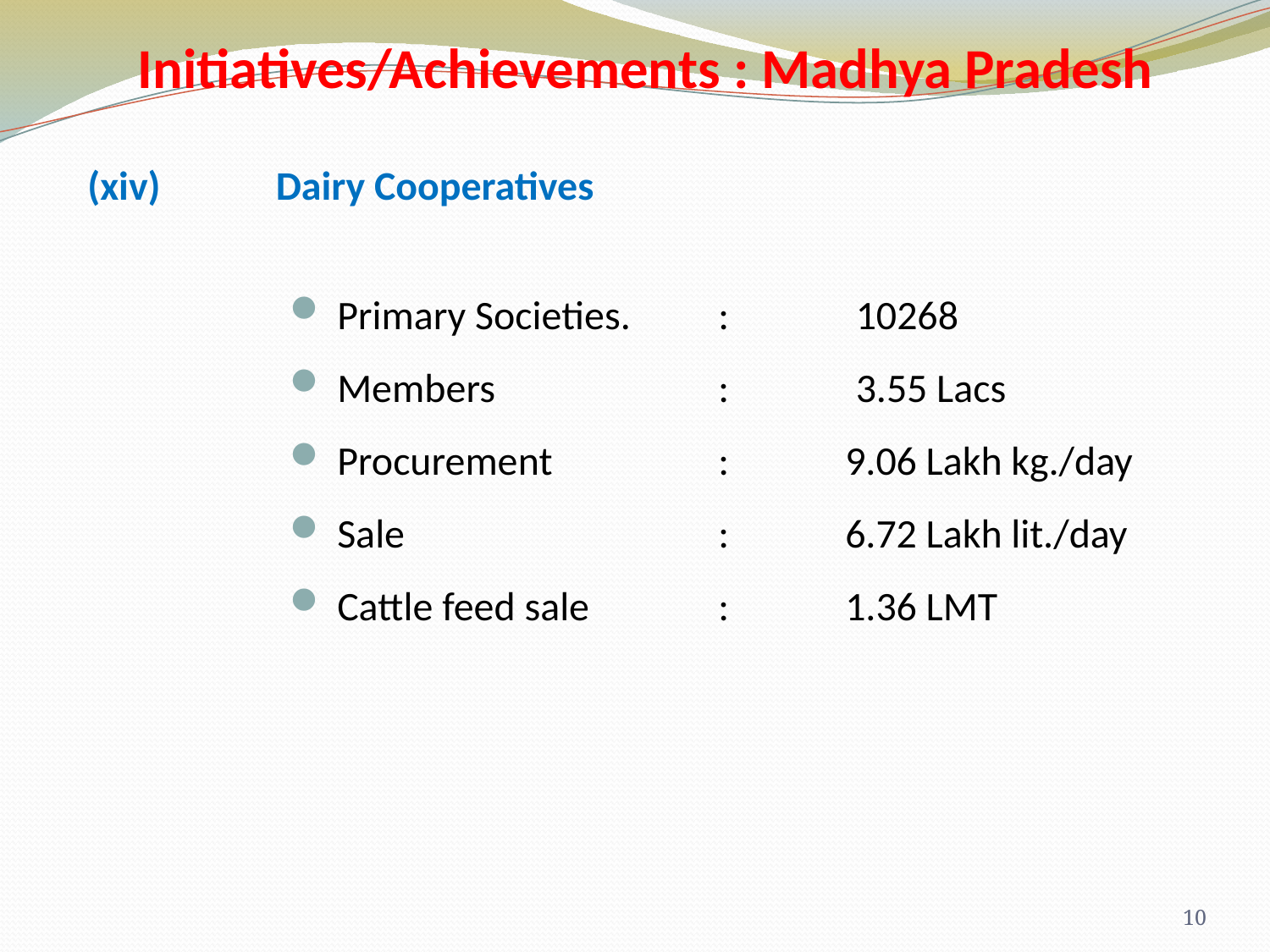

Initiatives/Achievements : Madhya Pradesh

(xiv) 	Dairy Cooperatives

Primary Societies.	:	 10268
Members 		:	 3.55 Lacs
Procurement		:	9.06 Lakh kg./day
Sale			:	6.72 Lakh lit./day
Cattle feed sale		:	1.36 LMT

10